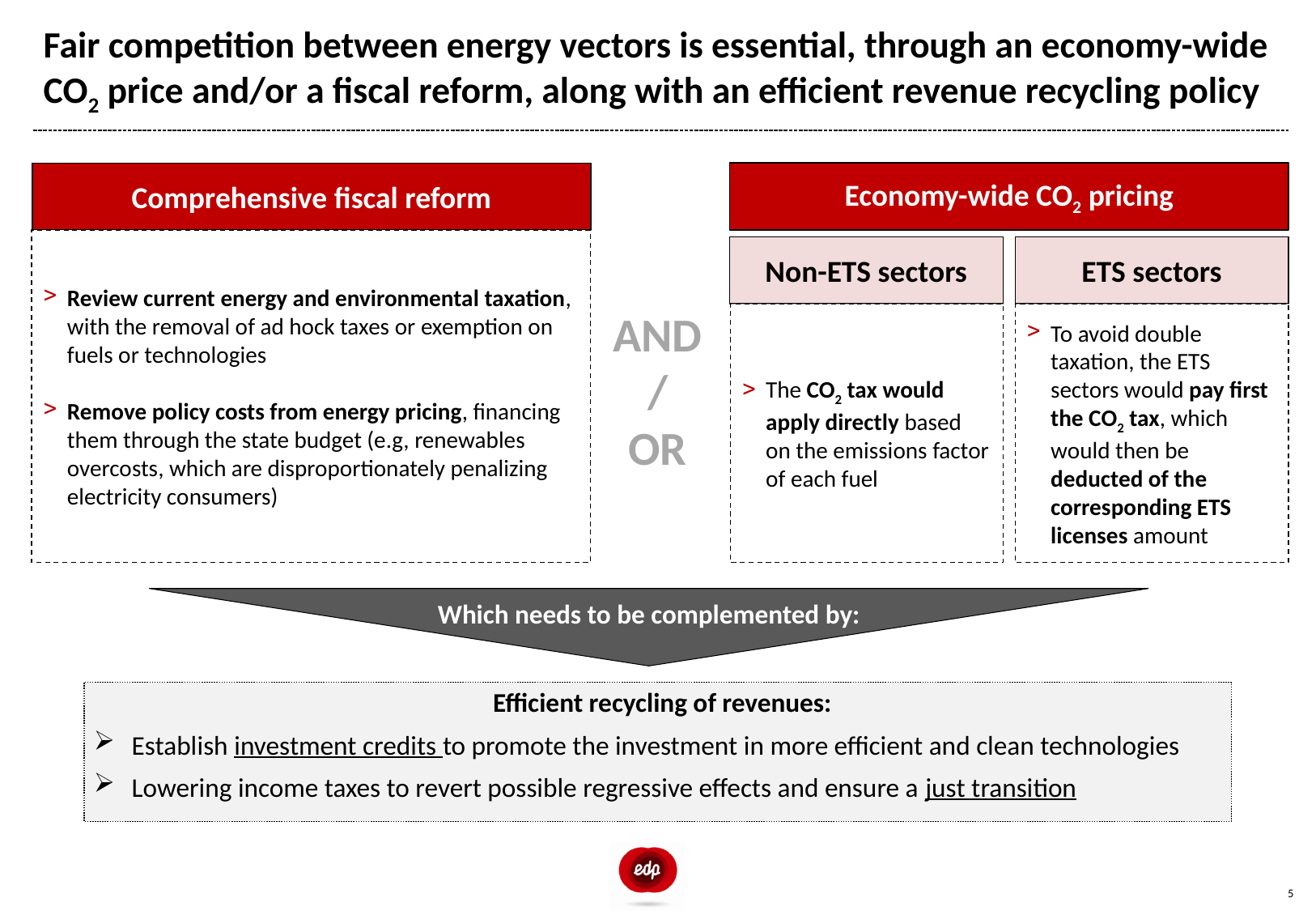

Fair competition between energy vectors is essential, through an economy-wide CO2 price and/or a fiscal reform, along with an efficient revenue recycling policy
Economy-wide CO2 pricing
Comprehensive fiscal reform
Review current energy and environmental taxation, with the removal of ad hock taxes or exemption on fuels or technologies

Remove policy costs from energy pricing, financing them through the state budget (e.g, renewables overcosts, which are disproportionately penalizing electricity consumers)
Non-ETS sectors
ETS sectors
AND
/
OR
The CO2 tax would apply directly based on the emissions factor of each fuel
To avoid double taxation, the ETS sectors would pay first the CO2 tax, which would then be deducted of the corresponding ETS licenses amount

Which needs to be complemented by:
Efficient recycling of revenues:
Establish investment credits to promote the investment in more efficient and clean technologies
Lowering income taxes to revert possible regressive effects and ensure a just transition
5